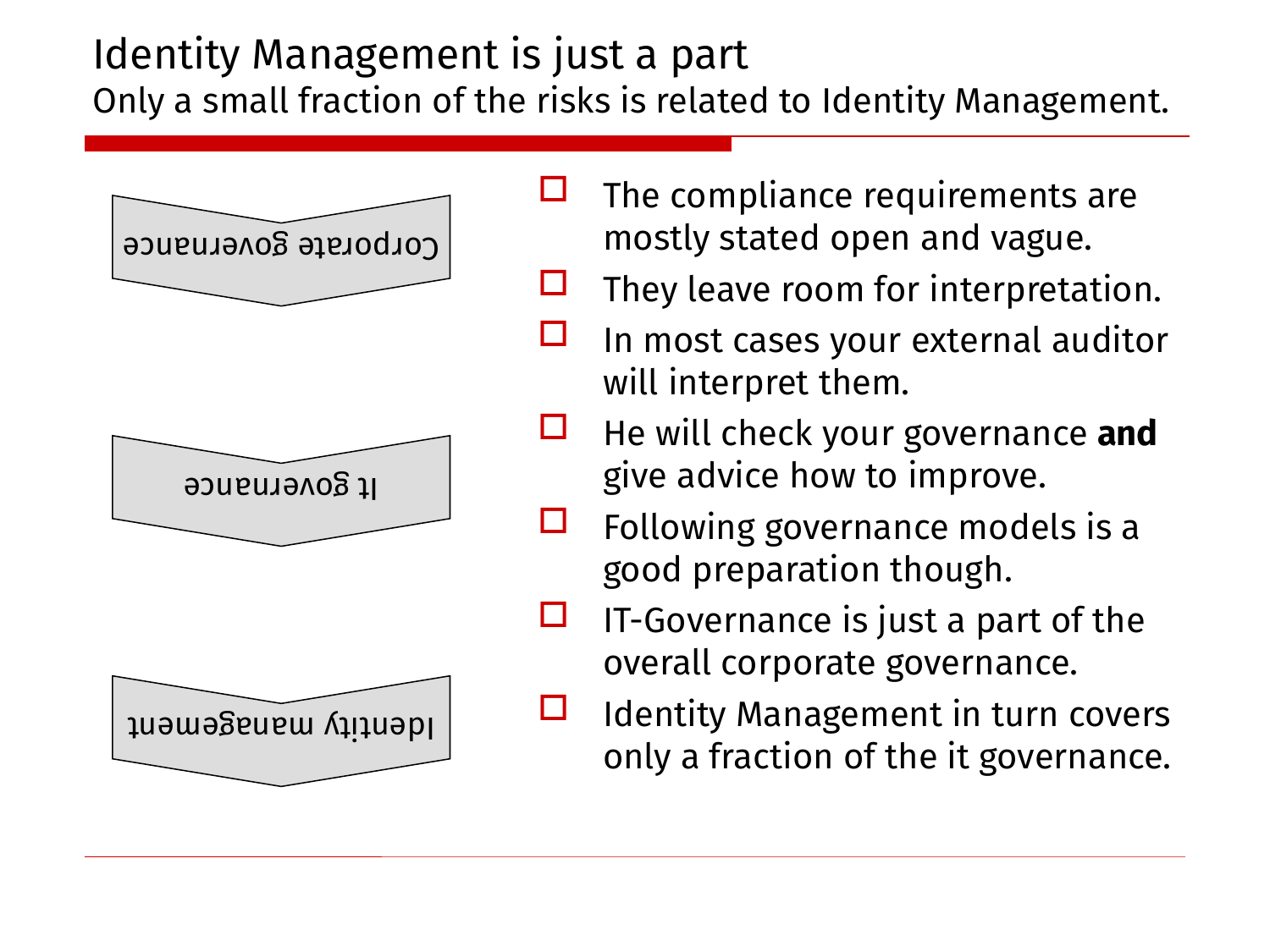

# Identity Management is just a part Only a small fraction of the risks is related to Identity Management.
Corporate governance
The compliance requirements are mostly stated open and vague.
They leave room for interpretation.
In most cases your external auditor will interpret them.
He will check your governance and give advice how to improve.
Following governance models is a good preparation though.
IT-Governance is just a part of the overall corporate governance.
Identity Management in turn covers only a fraction of the it governance.
It governance
Identity management